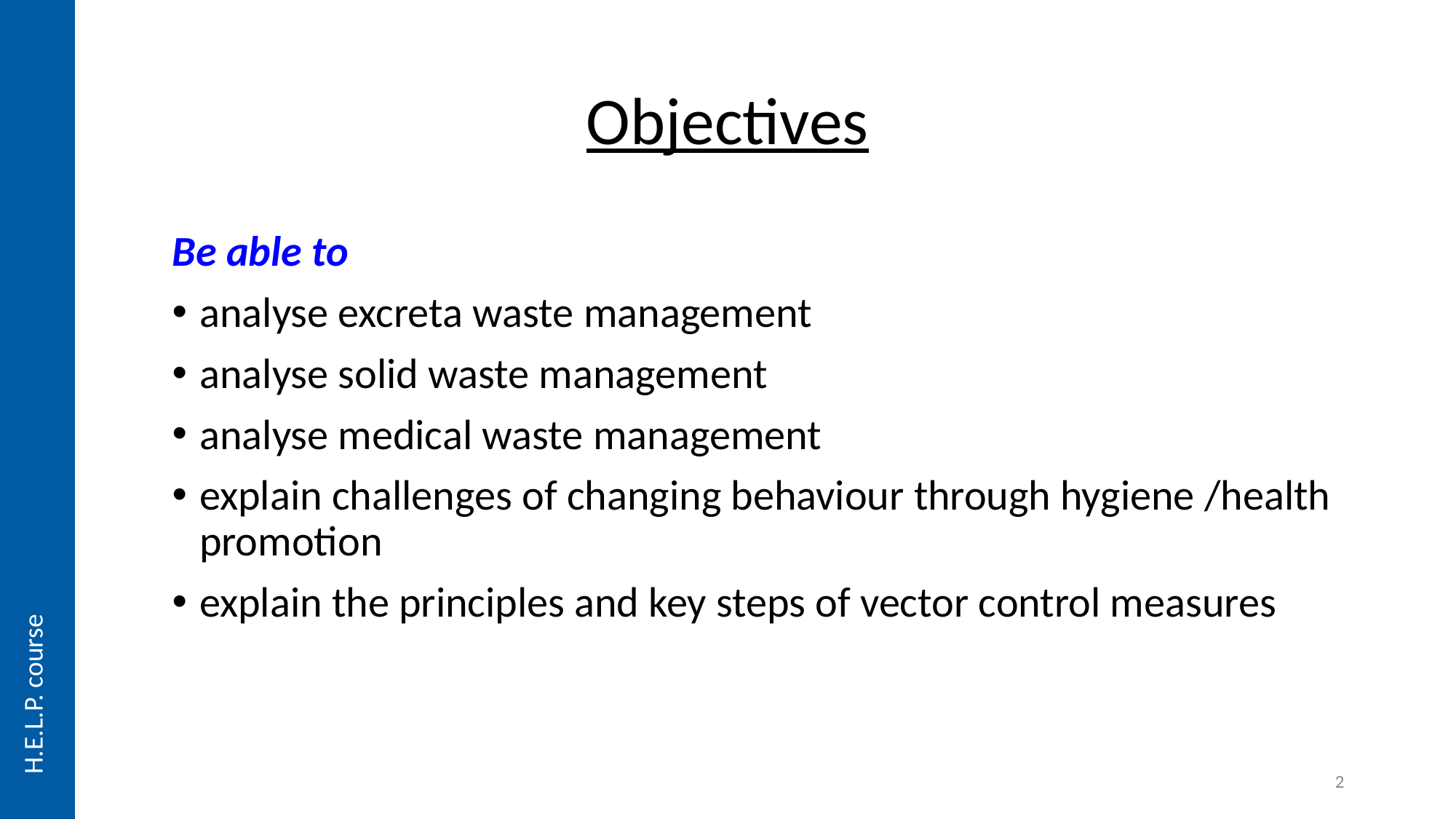

# Objectives
Be able to
analyse excreta waste management
analyse solid waste management
analyse medical waste management
explain challenges of changing behaviour through hygiene /health promotion
explain the principles and key steps of vector control measures
2